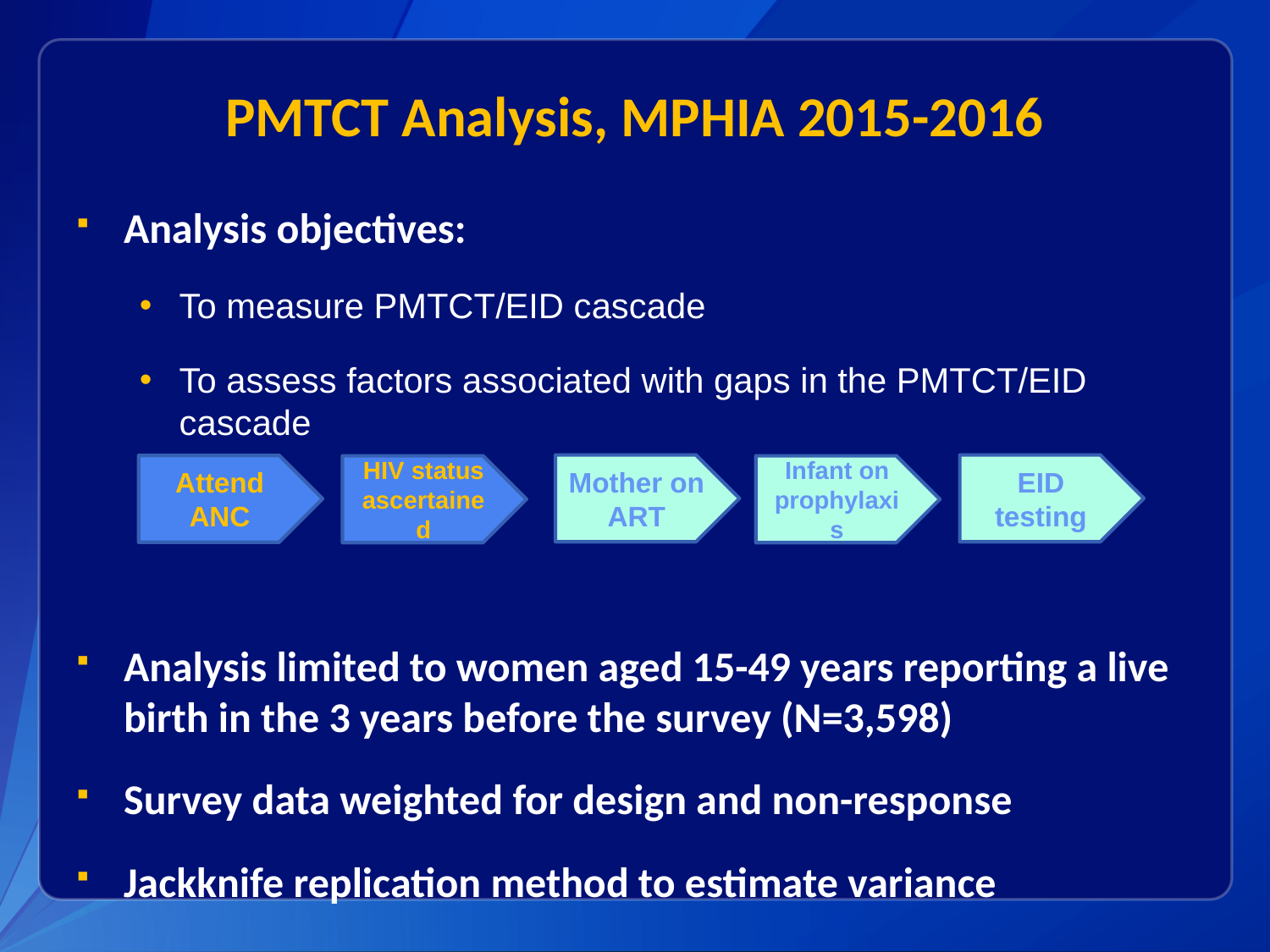

# PMTCT Analysis, MPHIA 2015-2016
Analysis objectives:
To measure PMTCT/EID cascade
To assess factors associated with gaps in the PMTCT/EID cascade

Analysis limited to women aged 15-49 years reporting a live birth in the 3 years before the survey (N=3,598)
Survey data weighted for design and non-response
Jackknife replication method to estimate variance

Mother on ART
EID testing
Attend ANC
Infant on prophylaxis
HIV status ascertained